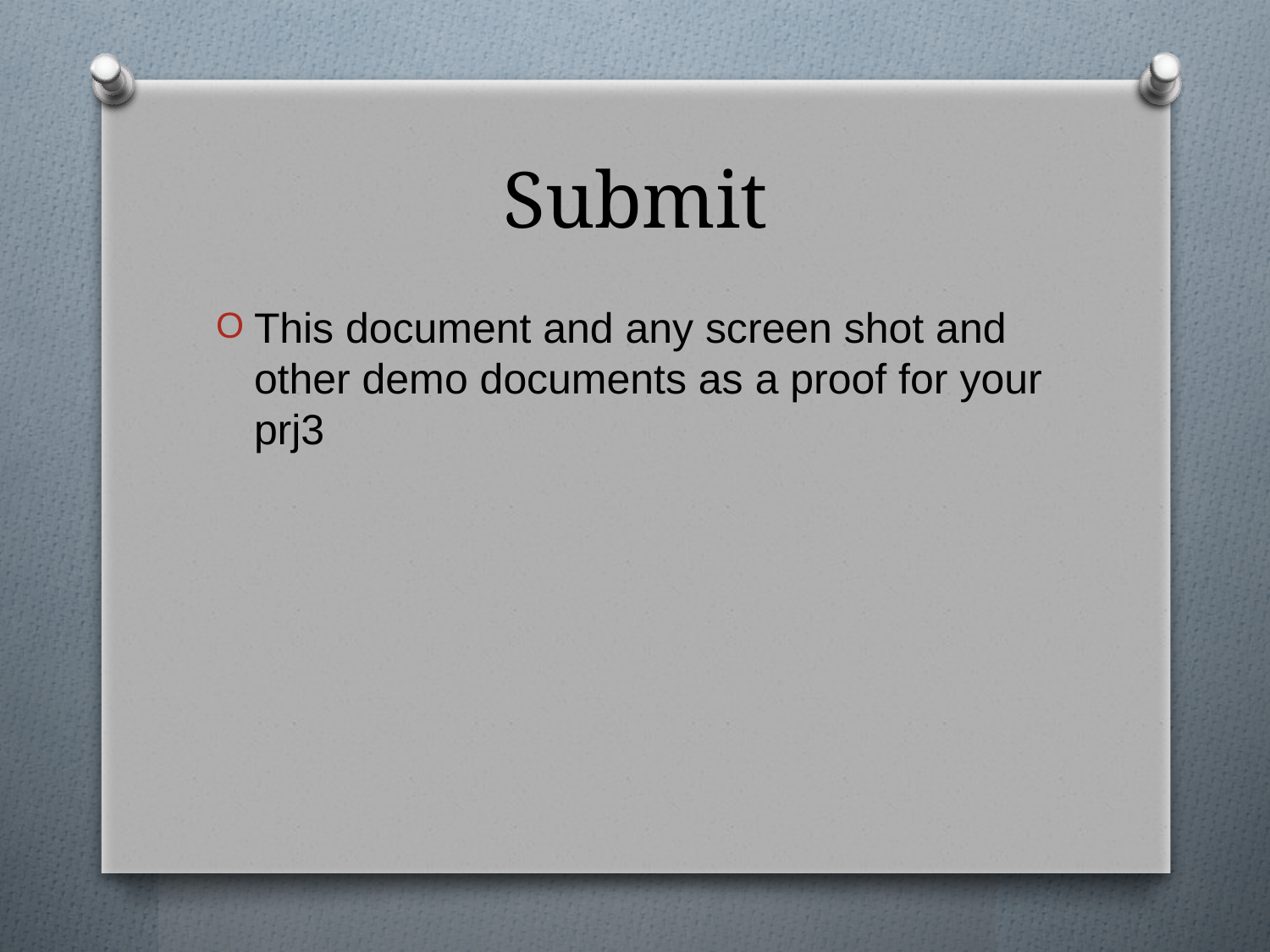

# Submit
This document and any screen shot and other demo documents as a proof for your prj3